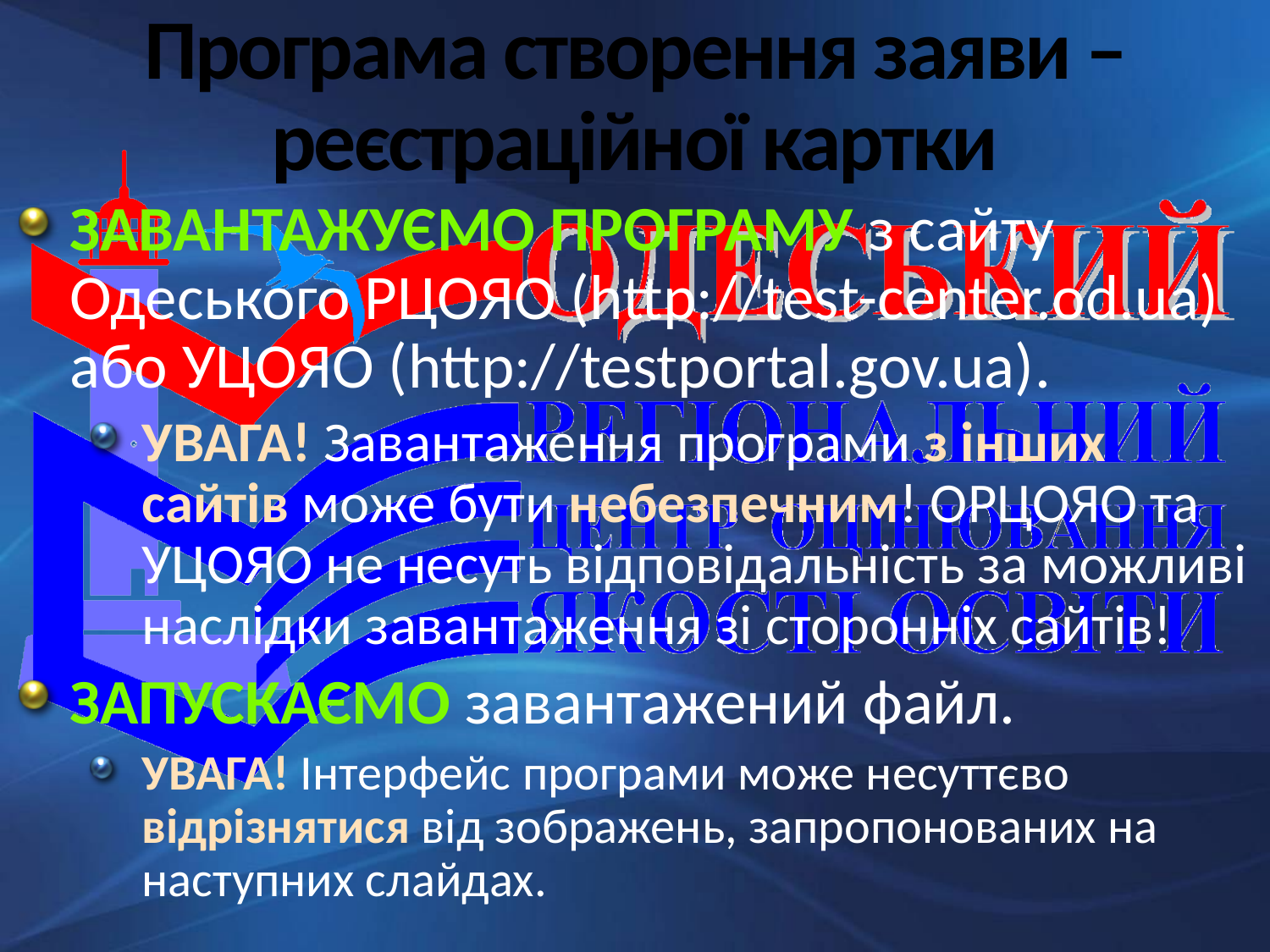

# Програма створення заяви – реєстраційної картки
Завантажуємо програму з сайту Одеського РЦОЯО (http://test-center.od.ua) або УЦОЯО (http://testportal.gov.ua).
УВАГА! Завантаження програми з інших сайтів може бути небезпечним! ОРЦОЯО та УЦОЯО не несуть відповідальність за можливі наслідки завантаження зі сторонніх сайтів!
Запускаємо завантажений файл.
УВАГА! Інтерфейс програми може несуттєво відрізнятися від зображень, запропонованих на наступних слайдах.